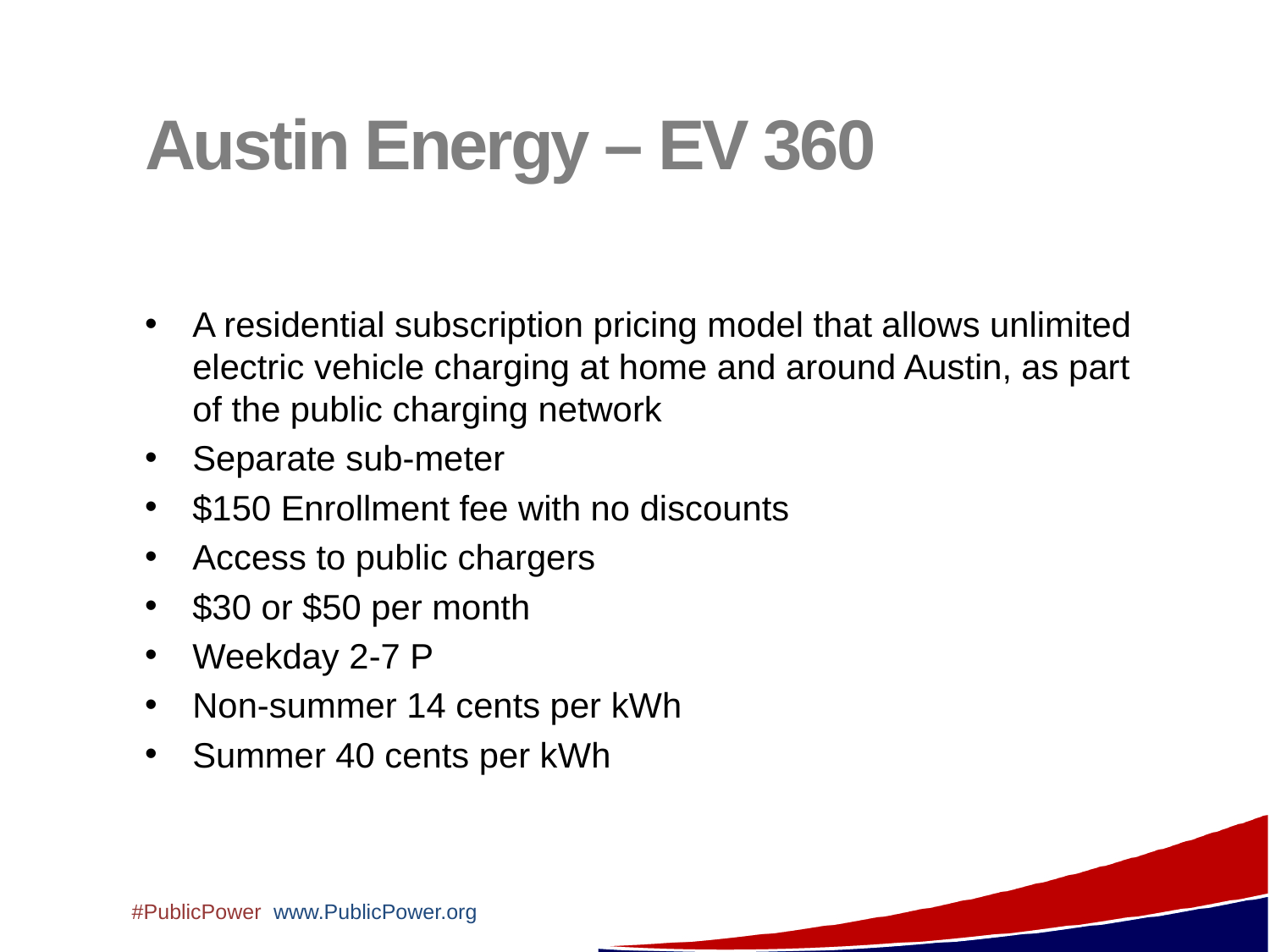

# Austin Energy – EV 360
A residential subscription pricing model that allows unlimited electric vehicle charging at home and around Austin, as part of the public charging network
Separate sub-meter
$150 Enrollment fee with no discounts
Access to public chargers
$30 or $50 per month
Weekday 2-7 P
Non-summer 14 cents per kWh
Summer 40 cents per kWh